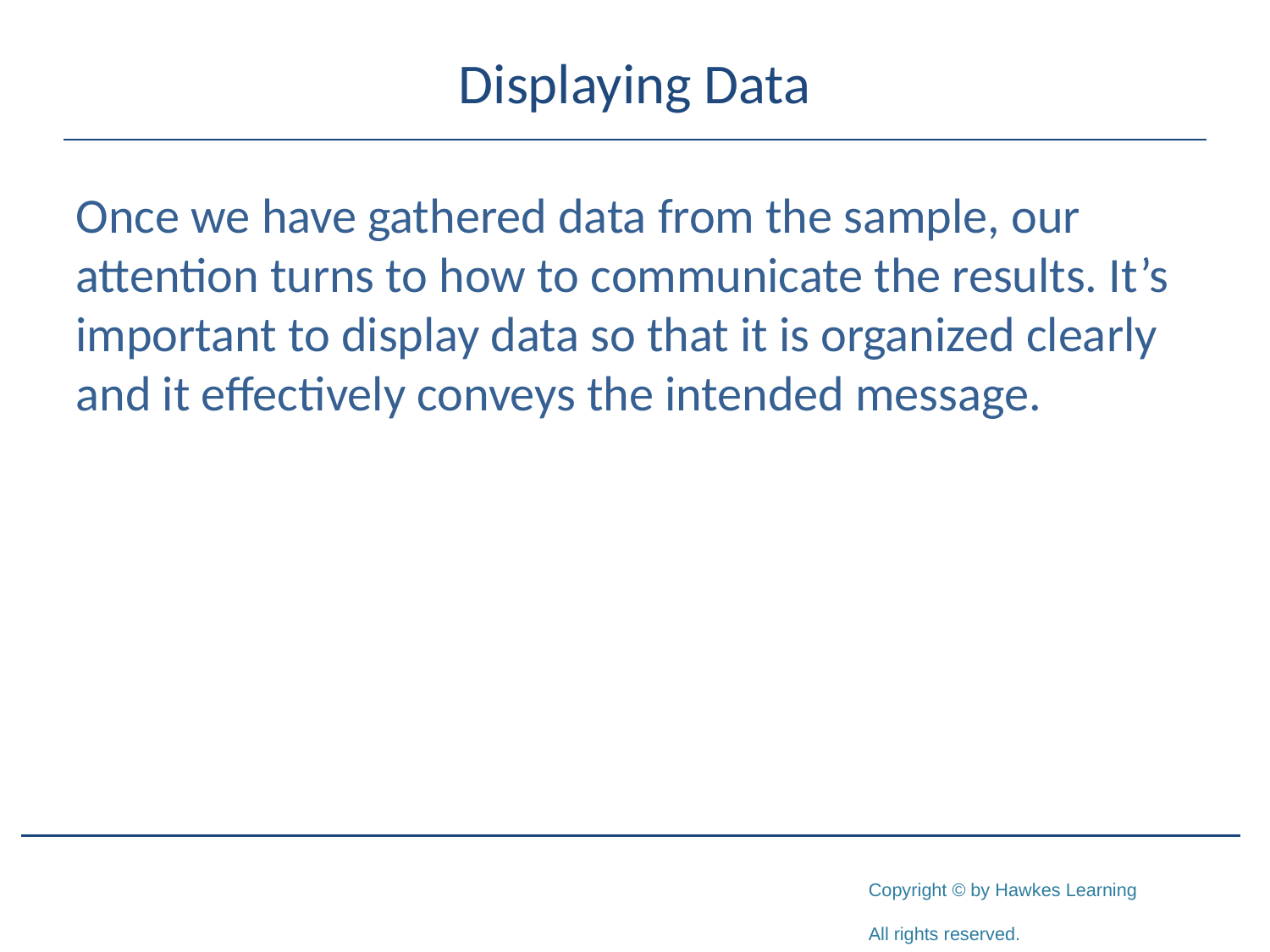

# Displaying Data
Once we have gathered data from the sample, our attention turns to how to communicate the results. It’s important to display data so that it is organized clearly and it effectively conveys the intended message.